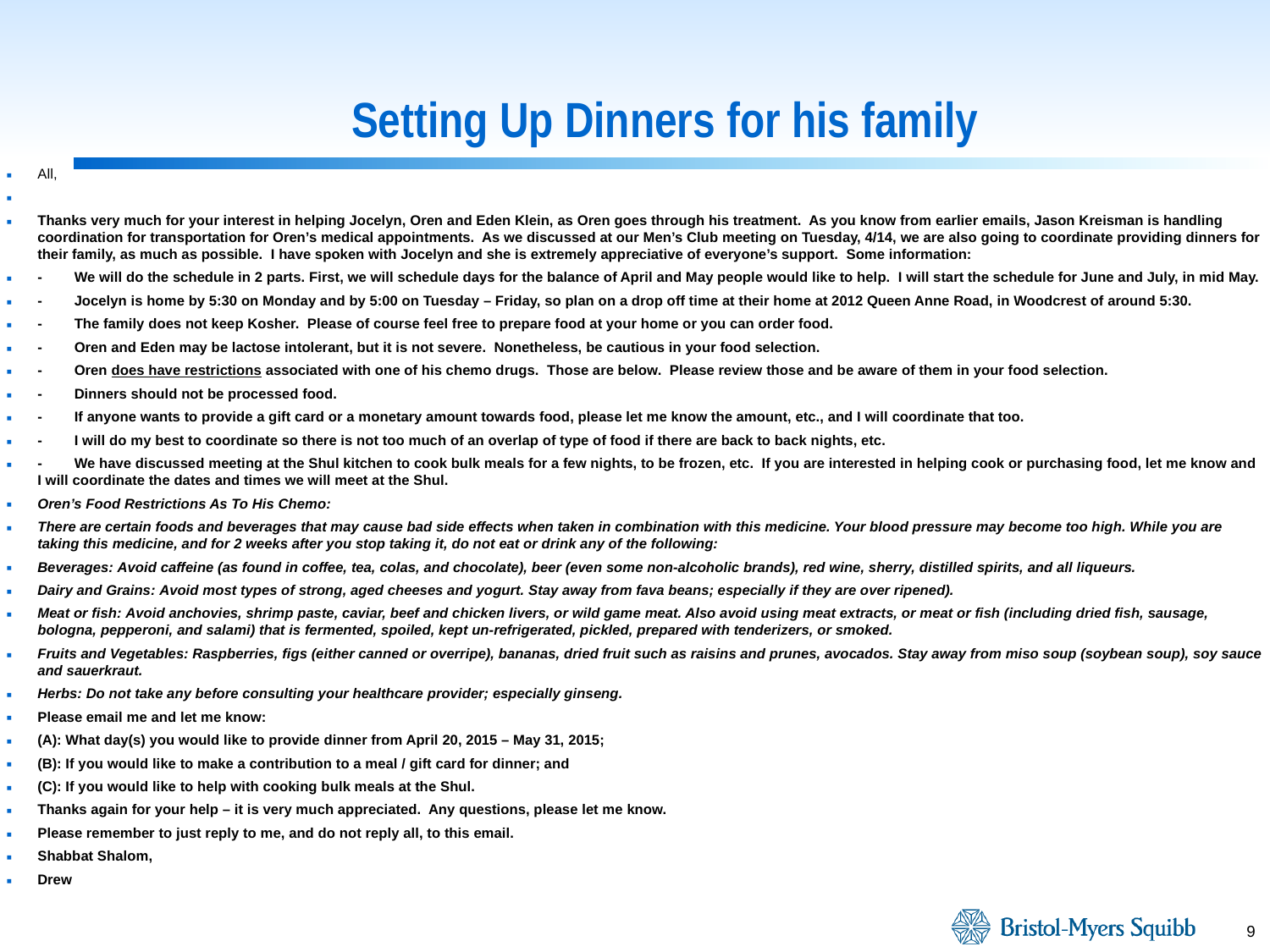

# Setting Up Dinners for his family
All,

Thanks very much for your interest in helping Jocelyn, Oren and Eden Klein, as Oren goes through his treatment.  As you know from earlier emails, Jason Kreisman is handling coordination for transportation for Oren’s medical appointments.  As we discussed at our Men’s Club meeting on Tuesday, 4/14, we are also going to coordinate providing dinners for their family, as much as possible.  I have spoken with Jocelyn and she is extremely appreciative of everyone’s support.  Some information:
-        We will do the schedule in 2 parts. First, we will schedule days for the balance of April and May people would like to help.  I will start the schedule for June and July, in mid May.
-        Jocelyn is home by 5:30 on Monday and by 5:00 on Tuesday – Friday, so plan on a drop off time at their home at 2012 Queen Anne Road, in Woodcrest of around 5:30.
-        The family does not keep Kosher.  Please of course feel free to prepare food at your home or you can order food.
-        Oren and Eden may be lactose intolerant, but it is not severe.  Nonetheless, be cautious in your food selection.
-        Oren does have restrictions associated with one of his chemo drugs.  Those are below.  Please review those and be aware of them in your food selection.
-        Dinners should not be processed food.
-        If anyone wants to provide a gift card or a monetary amount towards food, please let me know the amount, etc., and I will coordinate that too.
-        I will do my best to coordinate so there is not too much of an overlap of type of food if there are back to back nights, etc.
-        We have discussed meeting at the Shul kitchen to cook bulk meals for a few nights, to be frozen, etc.  If you are interested in helping cook or purchasing food, let me know and I will coordinate the dates and times we will meet at the Shul.
Oren’s Food Restrictions As To His Chemo:
There are certain foods and beverages that may cause bad side effects when taken in combination with this medicine. Your blood pressure may become too high. While you are taking this medicine, and for 2 weeks after you stop taking it, do not eat or drink any of the following:
Beverages: Avoid caffeine (as found in coffee, tea, colas, and chocolate), beer (even some non-alcoholic brands), red wine, sherry, distilled spirits, and all liqueurs.
Dairy and Grains: Avoid most types of strong, aged cheeses and yogurt. Stay away from fava beans; especially if they are over ripened).
Meat or fish: Avoid anchovies, shrimp paste, caviar, beef and chicken livers, or wild game meat. Also avoid using meat extracts, or meat or fish (including dried fish, sausage, bologna, pepperoni, and salami) that is fermented, spoiled, kept un-refrigerated, pickled, prepared with tenderizers, or smoked.
Fruits and Vegetables: Raspberries, figs (either canned or overripe), bananas, dried fruit such as raisins and prunes, avocados. Stay away from miso soup (soybean soup), soy sauce and sauerkraut.
Herbs: Do not take any before consulting your healthcare provider; especially ginseng.
Please email me and let me know:
(A): What day(s) you would like to provide dinner from April 20, 2015 – May 31, 2015;
(B): If you would like to make a contribution to a meal / gift card for dinner; and
(C): If you would like to help with cooking bulk meals at the Shul.
Thanks again for your help – it is very much appreciated.  Any questions, please let me know.
Please remember to just reply to me, and do not reply all, to this email.
Shabbat Shalom,
Drew
9